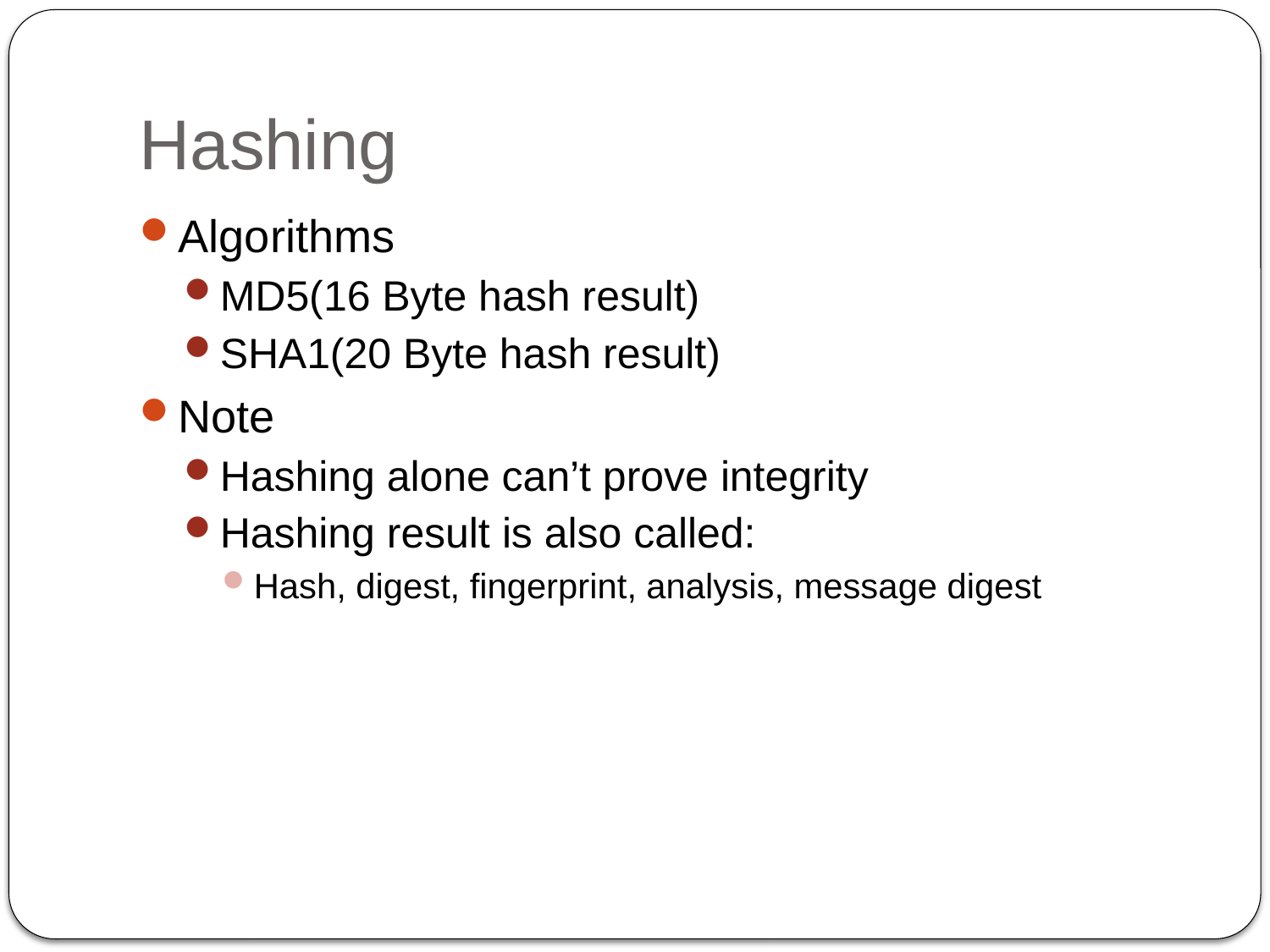

# Hashing
Algorithms
MD5(16 Byte hash result)
SHA1(20 Byte hash result)
Note
Hashing alone can’t prove integrity
Hashing result is also called:
Hash, digest, fingerprint, analysis, message digest